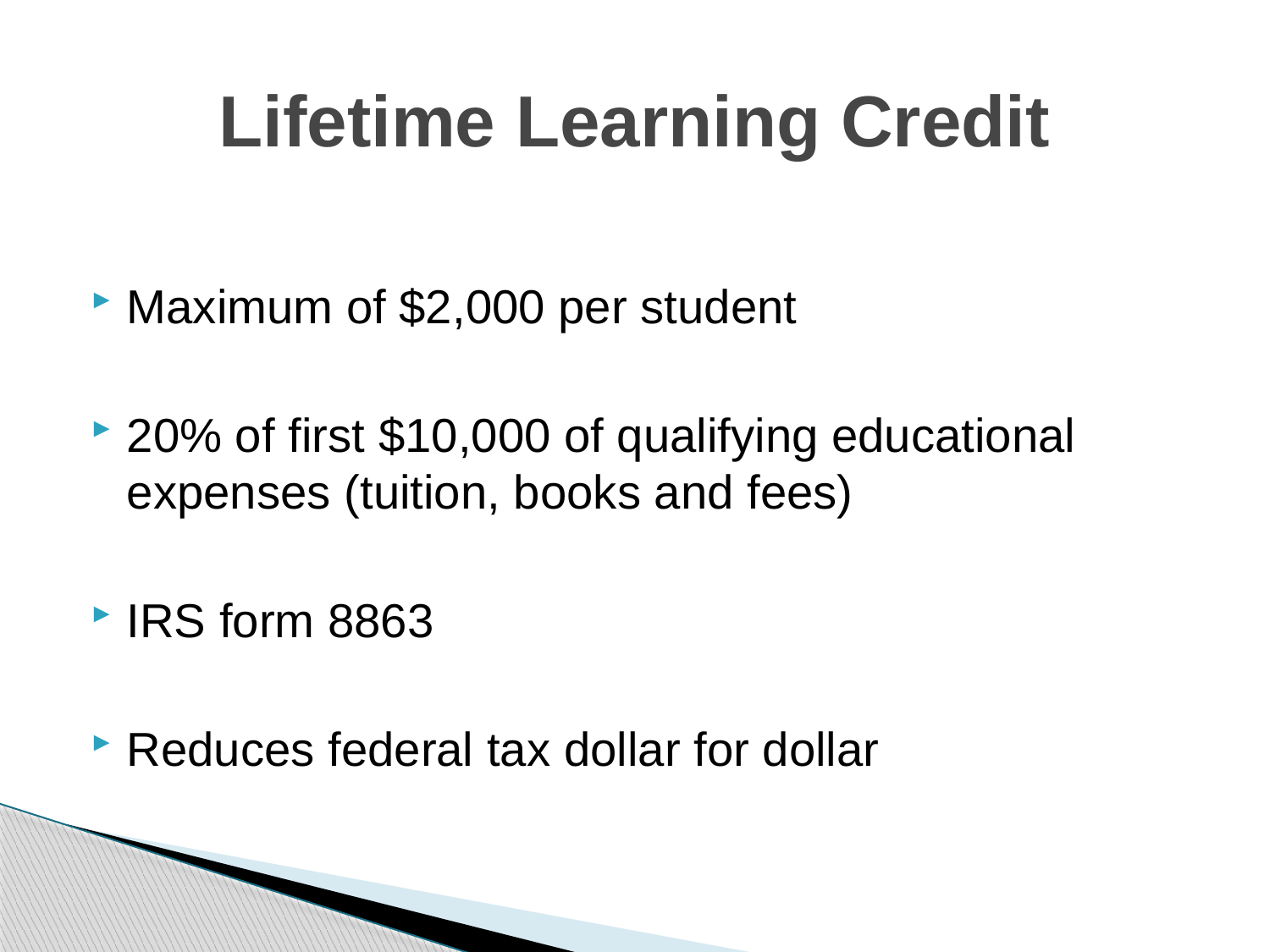

# Lifetime Learning Credit

Maximum of $2,000 per student

20% of first $10,000 of qualifying educational expenses (tuition, books and fees)

IRS form 8863

Reduces federal tax dollar for dollar